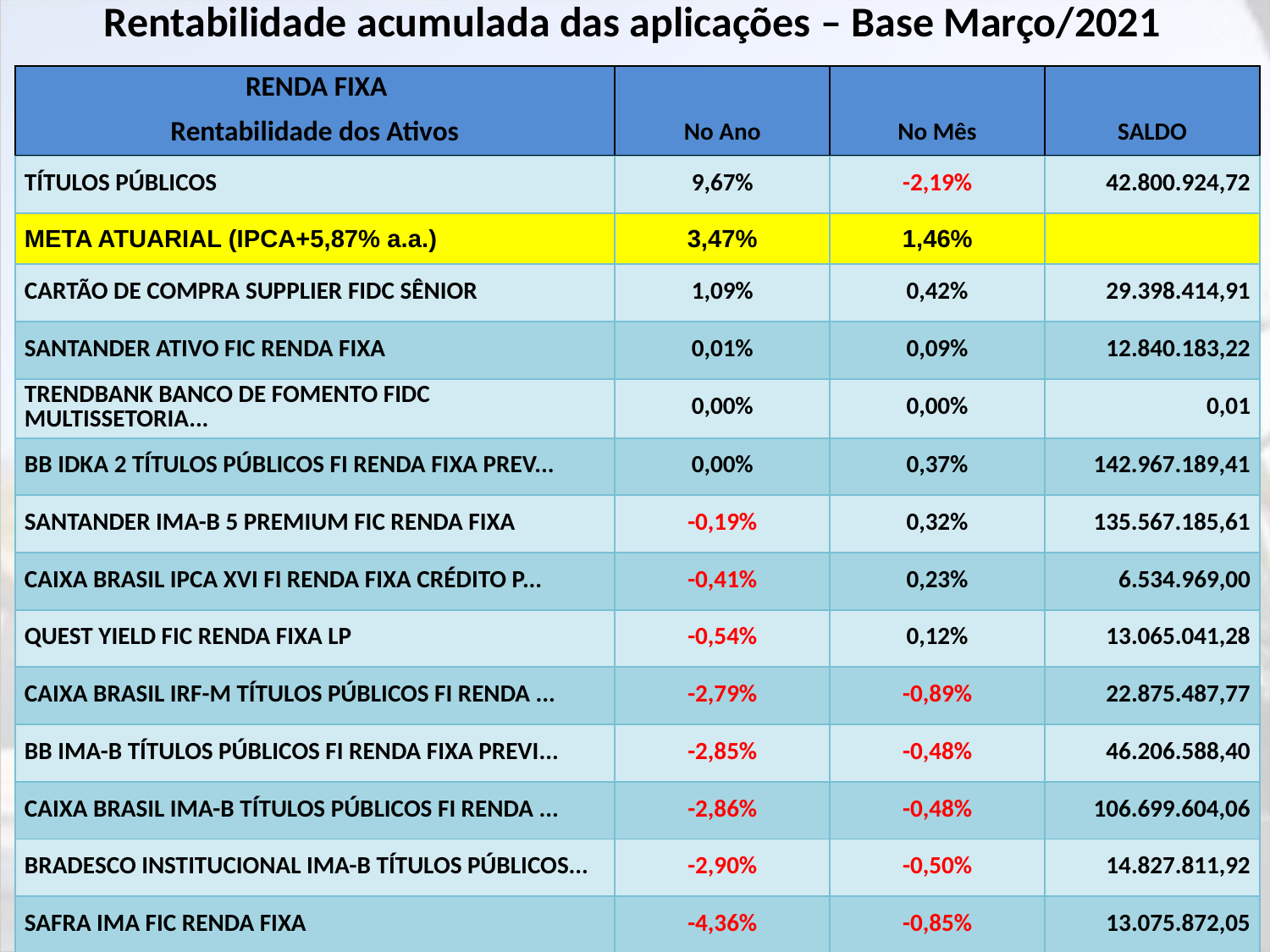

Rentabilidade acumulada das aplicações – Base Março/2021

| RENDA FIXA |  |  |  |
| --- | --- | --- | --- |
| Rentabilidade dos Ativos | No Ano | No Mês | SALDO |
| TÍTULOS PÚBLICOS | 9,67% | -2,19% | 42.800.924,72 |
| --- | --- | --- | --- |
| META ATUARIAL (IPCA+5,87% a.a.) | 3,47% | 1,46% |  |
| CARTÃO DE COMPRA SUPPLIER FIDC SÊNIOR | 1,09% | 0,42% | 29.398.414,91 |
| SANTANDER ATIVO FIC RENDA FIXA | 0,01% | 0,09% | 12.840.183,22 |
| TRENDBANK BANCO DE FOMENTO FIDC MULTISSETORIA... | 0,00% | 0,00% | 0,01 |
| BB IDKA 2 TÍTULOS PÚBLICOS FI RENDA FIXA PREV... | 0,00% | 0,37% | 142.967.189,41 |
| SANTANDER IMA-B 5 PREMIUM FIC RENDA FIXA | -0,19% | 0,32% | 135.567.185,61 |
| CAIXA BRASIL IPCA XVI FI RENDA FIXA CRÉDITO P... | -0,41% | 0,23% | 6.534.969,00 |
| QUEST YIELD FIC RENDA FIXA LP | -0,54% | 0,12% | 13.065.041,28 |
| CAIXA BRASIL IRF-M TÍTULOS PÚBLICOS FI RENDA ... | -2,79% | -0,89% | 22.875.487,77 |
| BB IMA-B TÍTULOS PÚBLICOS FI RENDA FIXA PREVI... | -2,85% | -0,48% | 46.206.588,40 |
| CAIXA BRASIL IMA-B TÍTULOS PÚBLICOS FI RENDA ... | -2,86% | -0,48% | 106.699.604,06 |
| BRADESCO INSTITUCIONAL IMA-B TÍTULOS PÚBLICOS... | -2,90% | -0,50% | 14.827.811,92 |
| SAFRA IMA FIC RENDA FIXA | -4,36% | -0,85% | 13.075.872,05 |